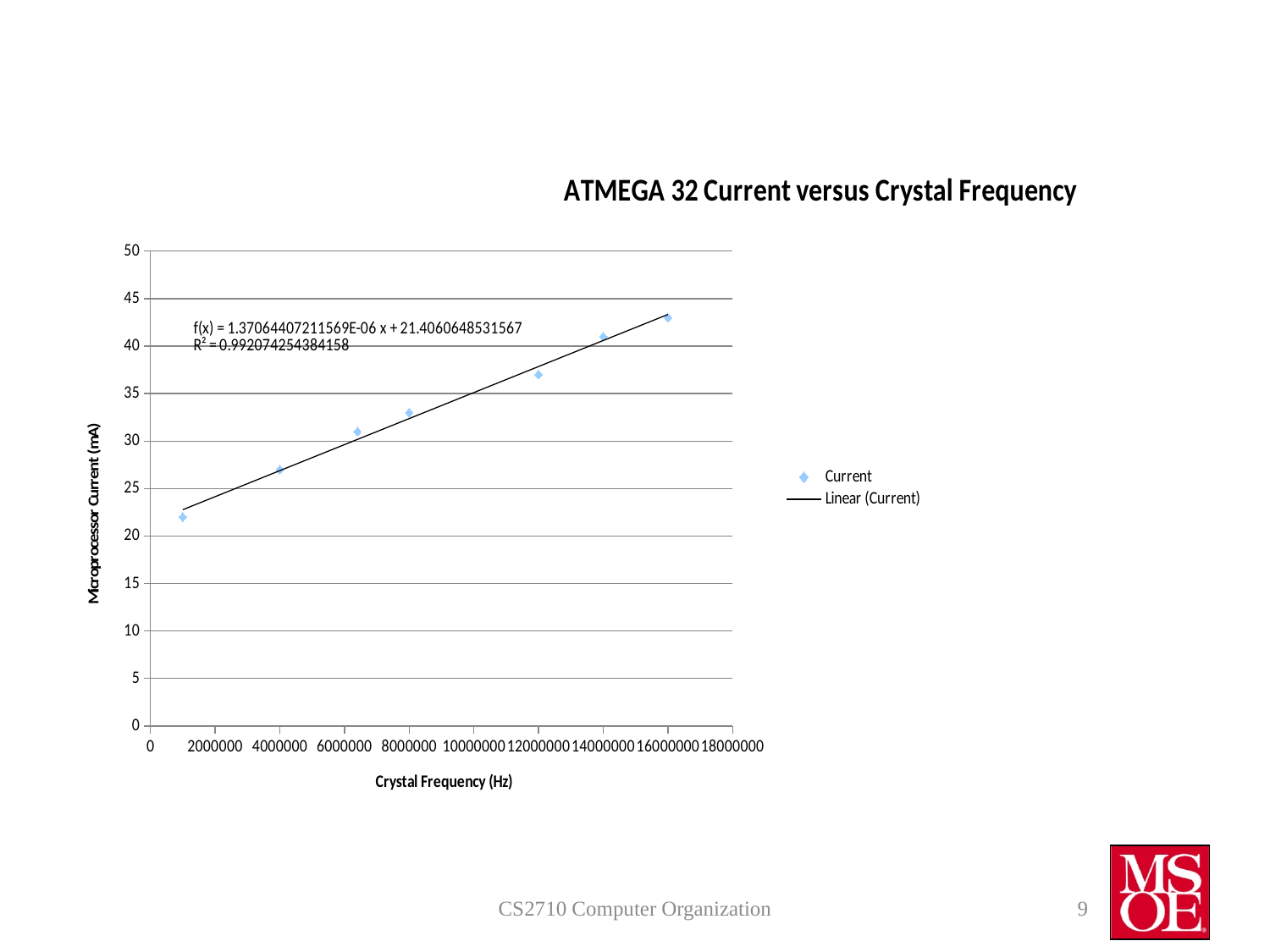

### Chart: ATMEGA 32 Current versus Crystal Frequency

| Category | Current |
|---|---|
CS2710 Computer Organization
9